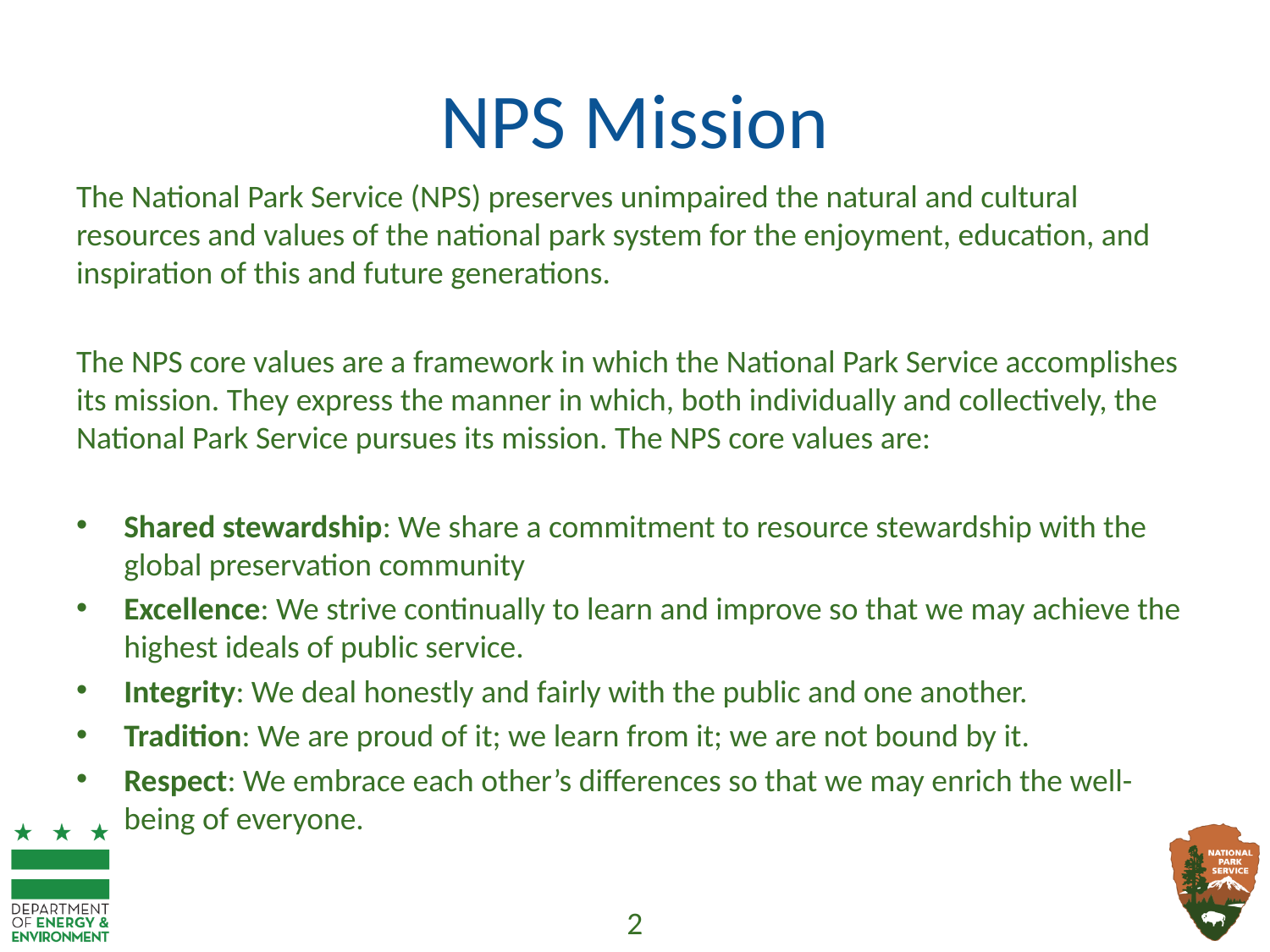

# NPS Mission
The National Park Service (NPS) preserves unimpaired the natural and cultural resources and values of the national park system for the enjoyment, education, and inspiration of this and future generations.

The NPS core values are a framework in which the National Park Service accomplishes its mission. They express the manner in which, both individually and collectively, the National Park Service pursues its mission. The NPS core values are:

Shared stewardship: We share a commitment to resource stewardship with the global preservation community
Excellence: We strive continually to learn and improve so that we may achieve the highest ideals of public service.
Integrity: We deal honestly and fairly with the public and one another.
Tradition: We are proud of it; we learn from it; we are not bound by it.
Respect: We embrace each other’s differences so that we may enrich the well-being of everyone.